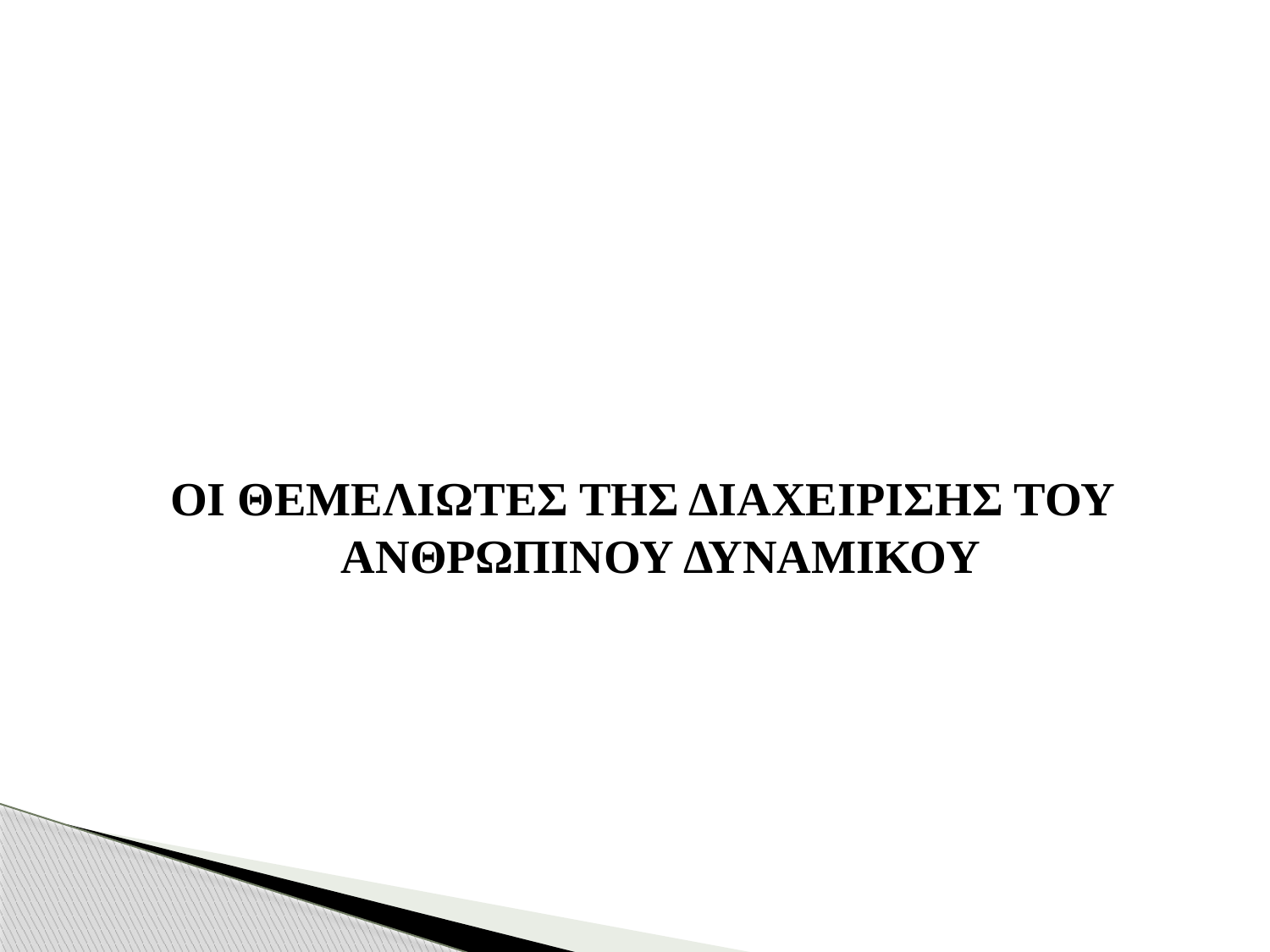

ΟΙ ΘΕΜΕΛΙΩΤΕΣ ΤΗΣ ΔΙΑΧΕΙΡΙΣΗΣ ΤΟΥ ΑΝΘΡΩΠΙΝΟΥ ΔΥΝΑΜΙΚΟΥ